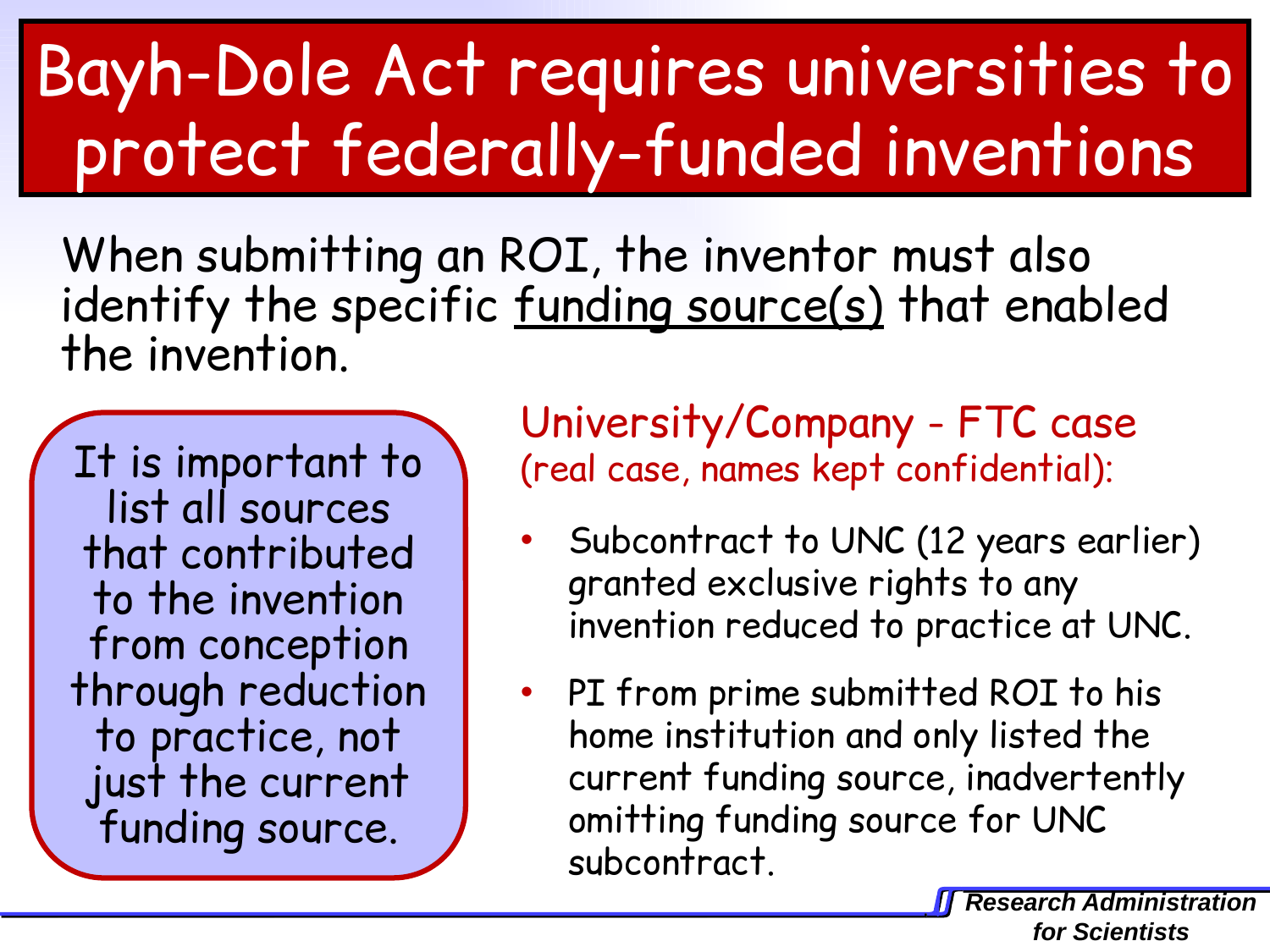

Bayh-Dole Act requires universities to protect federally-funded inventions
	When submitting an ROI, the inventor must also identify the specific funding source(s) that enabled  the invention.

University/Company - FTC case
(real case, names kept confidential):

Subcontract to UNC (12 years earlier) granted exclusive rights to any invention reduced to practice at UNC.

PI from prime submitted ROI to his home institution and only listed the current funding source, inadvertently omitting funding source for UNC subcontract.
It is important to list all sources that contributed to the invention from conception through reduction to practice, not just the current funding source.